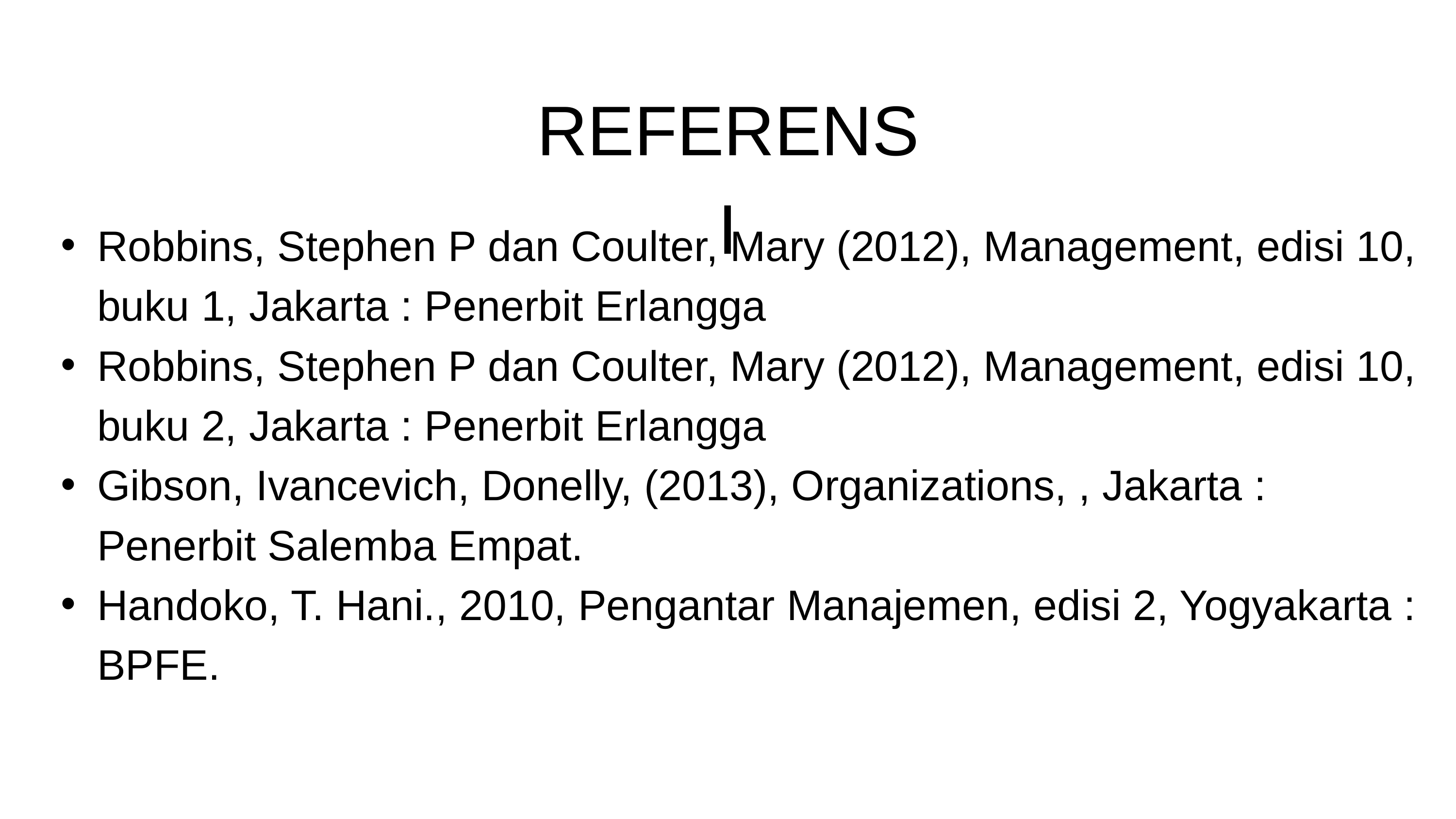

REFERENSI
Robbins, Stephen P dan Coulter, Mary (2012), Management, edisi 10, buku 1, Jakarta : Penerbit Erlangga
Robbins, Stephen P dan Coulter, Mary (2012), Management, edisi 10, buku 2, Jakarta : Penerbit Erlangga
Gibson, Ivancevich, Donelly, (2013), Organizations, , Jakarta : Penerbit Salemba Empat.
Handoko, T. Hani., 2010, Pengantar Manajemen, edisi 2, Yogyakarta : BPFE.